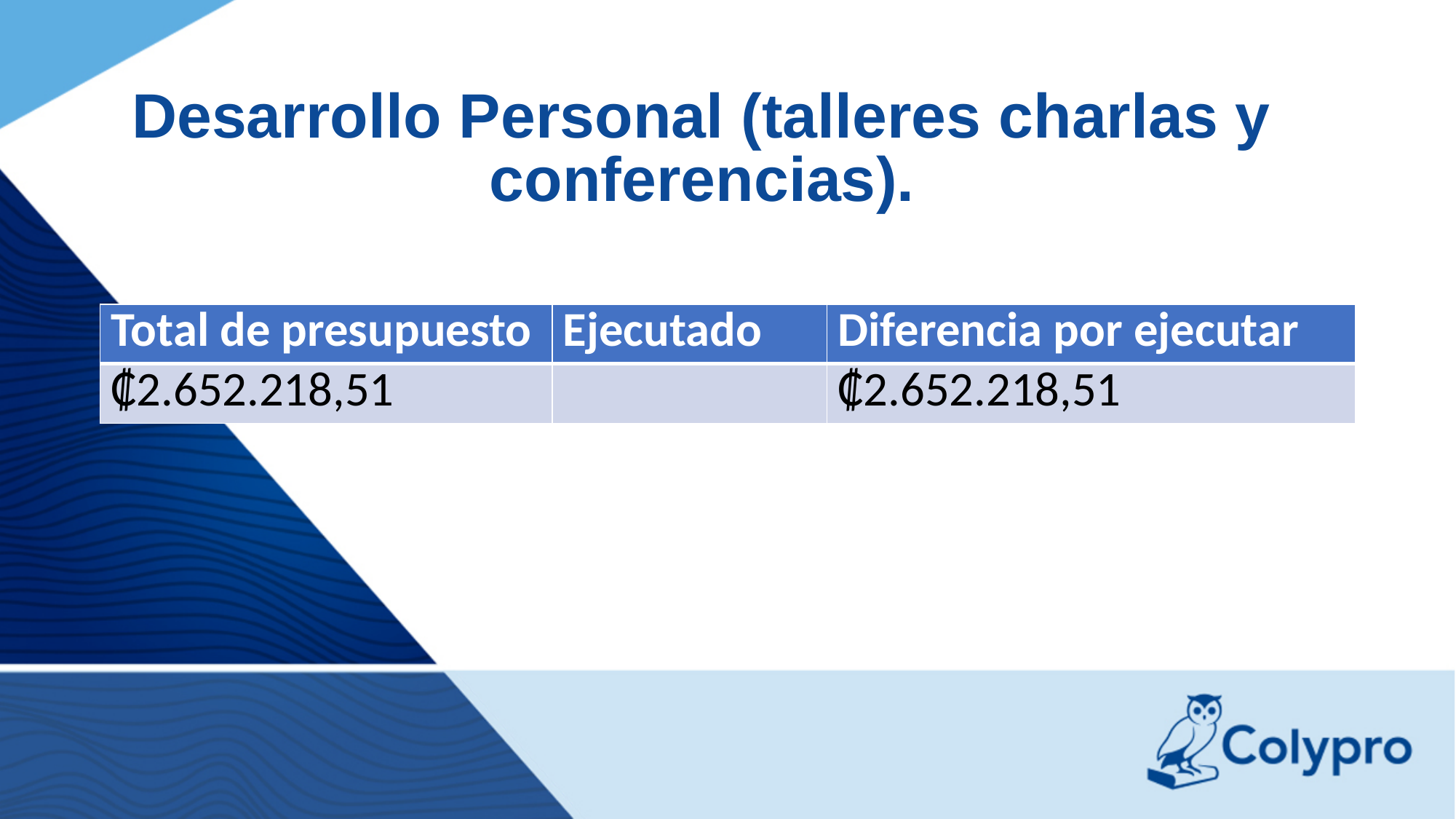

Desarrollo Personal (talleres charlas y conferencias).
| Total de presupuesto | Ejecutado | Diferencia por ejecutar |
| --- | --- | --- |
| ₡2.652.218,51 |  | ₡2.652.218,51 |